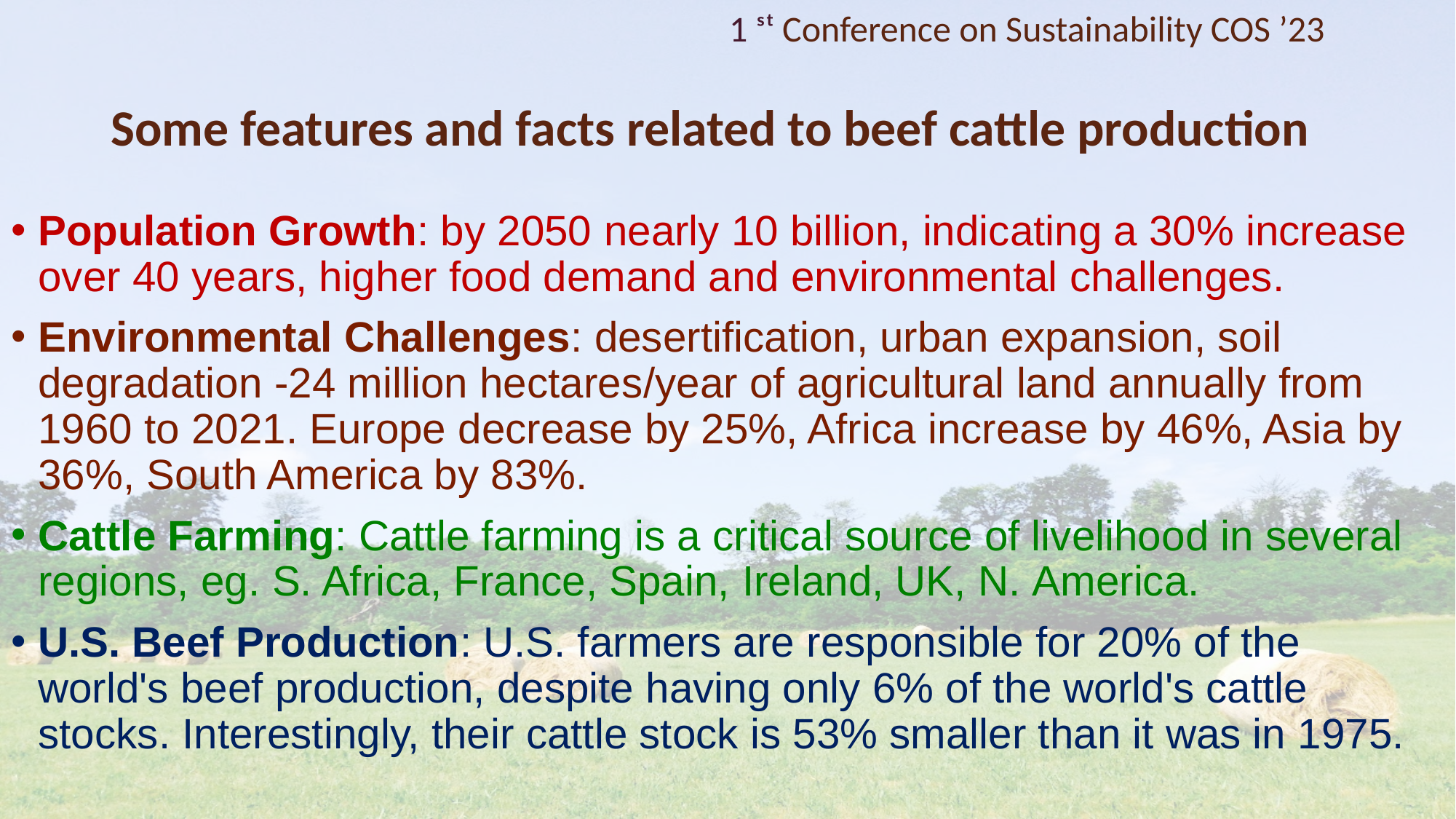

1 ˢᵗ Conference on Sustainability COS ’23
# Some features and facts related to beef cattle production

Population Growth: by 2050 nearly 10 billion, indicating a 30% increase over 40 years, higher food demand and environmental challenges.
Environmental Challenges: desertification, urban expansion, soil degradation -24 million hectares/year of agricultural land annually from 1960 to 2021. Europe decrease by 25%, Africa increase by 46%, Asia by 36%, South America by 83%.
Cattle Farming: Cattle farming is a critical source of livelihood in several regions, eg. S. Africa, France, Spain, Ireland, UK, N. America.
U.S. Beef Production: U.S. farmers are responsible for 20% of the world's beef production, despite having only 6% of the world's cattle stocks. Interestingly, their cattle stock is 53% smaller than it was in 1975.